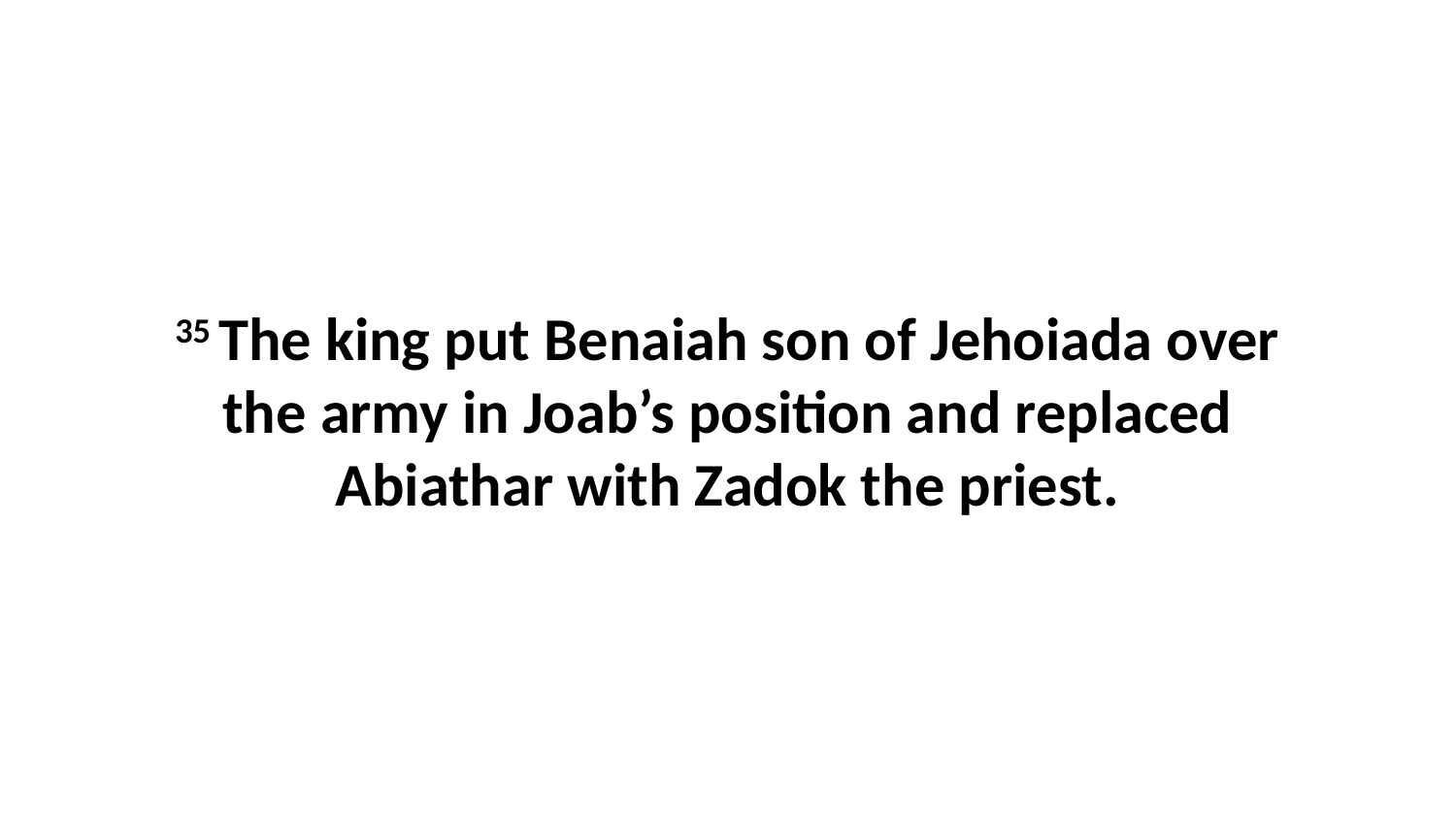

35 The king put Benaiah son of Jehoiada over the army in Joab’s position and replaced Abiathar with Zadok the priest.